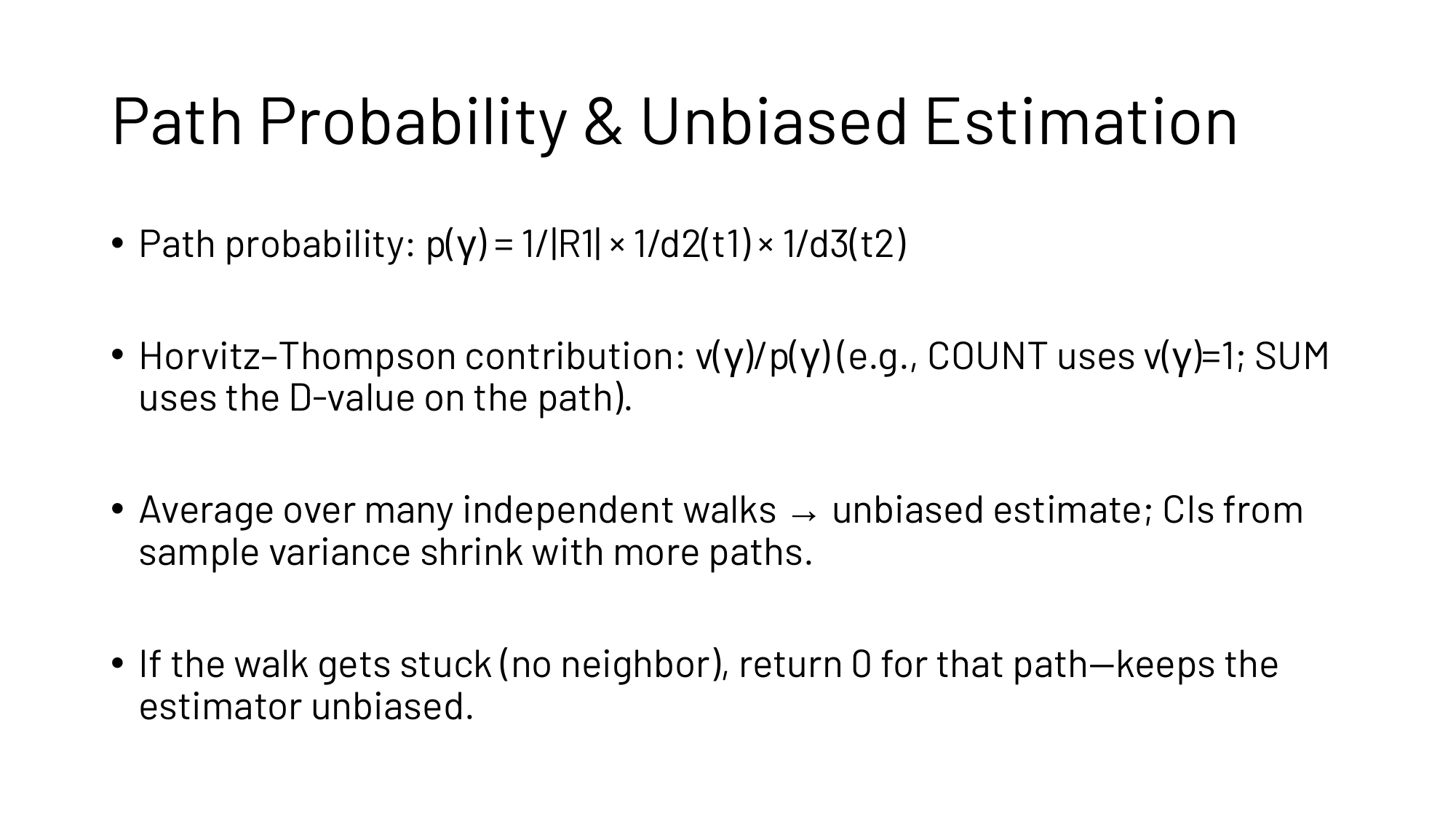

# Path Probability & Unbiased Estimation
Path probability: p(γ) = 1/|R1| × 1/d2(t1) × 1/d3(t2)

Horvitz–Thompson contribution: v(γ)/p(γ) (e.g., COUNT uses v(γ)=1; SUM uses the D-value on the path).

Average over many independent walks → unbiased estimate; CIs from sample variance shrink with more paths.

If the walk gets stuck (no neighbor), return 0 for that path—keeps the estimator unbiased.

15